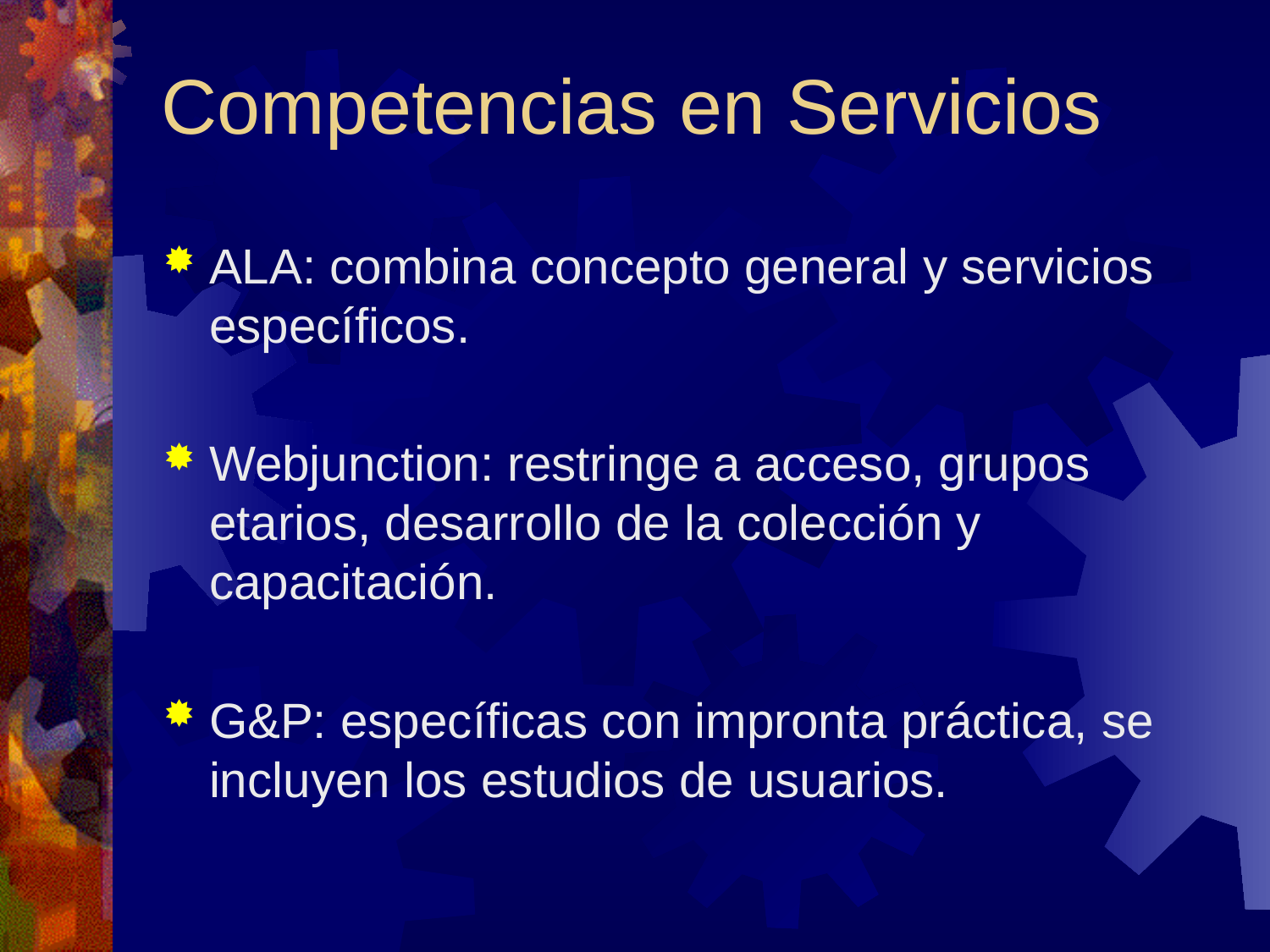

# Competencias en Servicios
ALA: combina concepto general y servicios específicos.

Webjunction: restringe a acceso, grupos etarios, desarrollo de la colección y capacitación.

G&P: específicas con impronta práctica, se incluyen los estudios de usuarios.